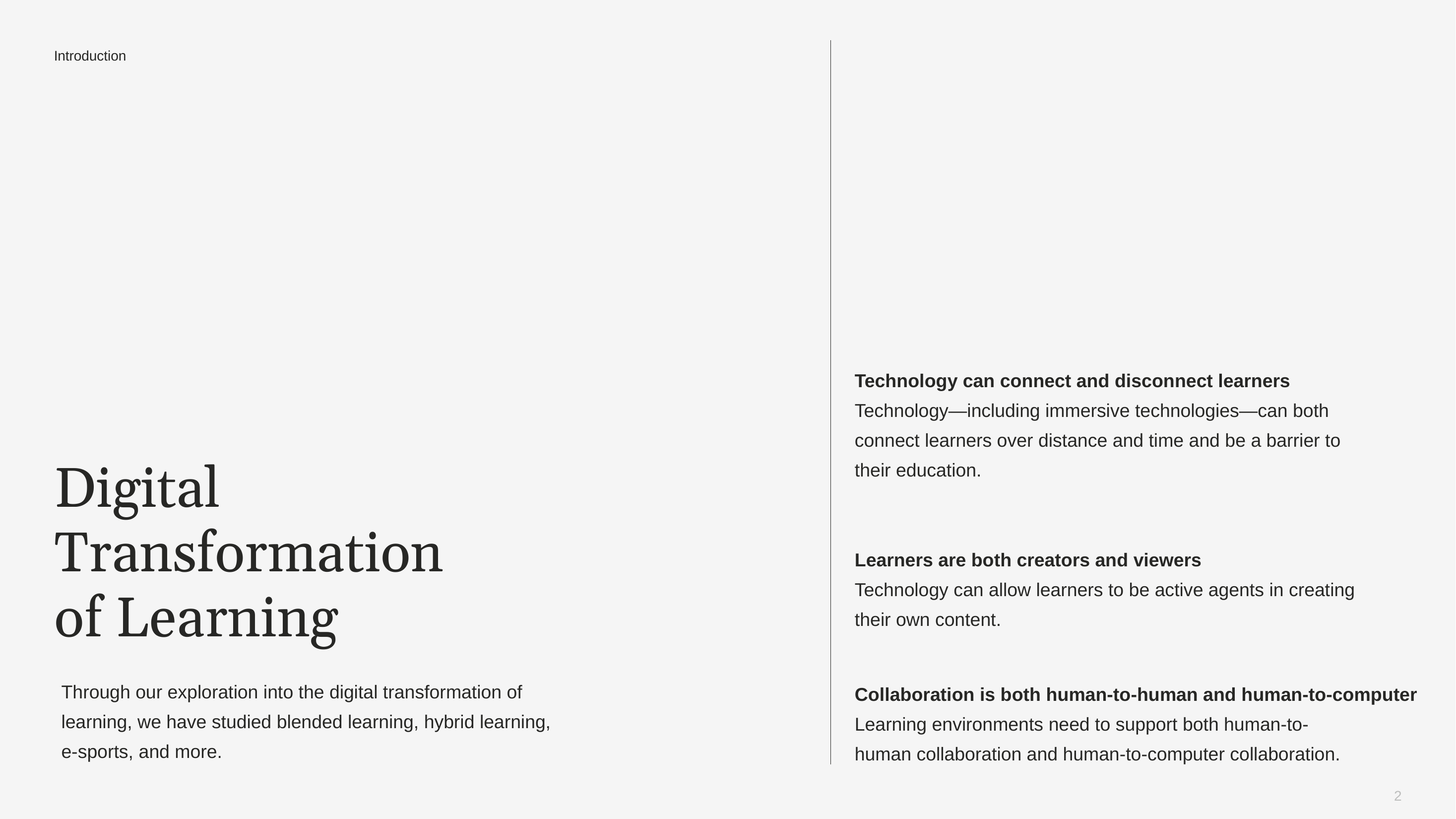

Introduction

Technology can connect and disconnect learners
Technology—including immersive technologies—can both
connect learners over distance and time and be a barrier to
their education.

Learners are both creators and viewers
Technology can allow learners to be active agents in creating
their own content.
Collaboration is both human-to-human and human-to-computer​
Learning environments need to support both human-to-human collaboration and human-to-computer collaboration.
# Digital Transformation of Learning
Through our exploration into the digital transformation of learning, we have studied blended learning, hybrid learning, e-sports, and more.
2